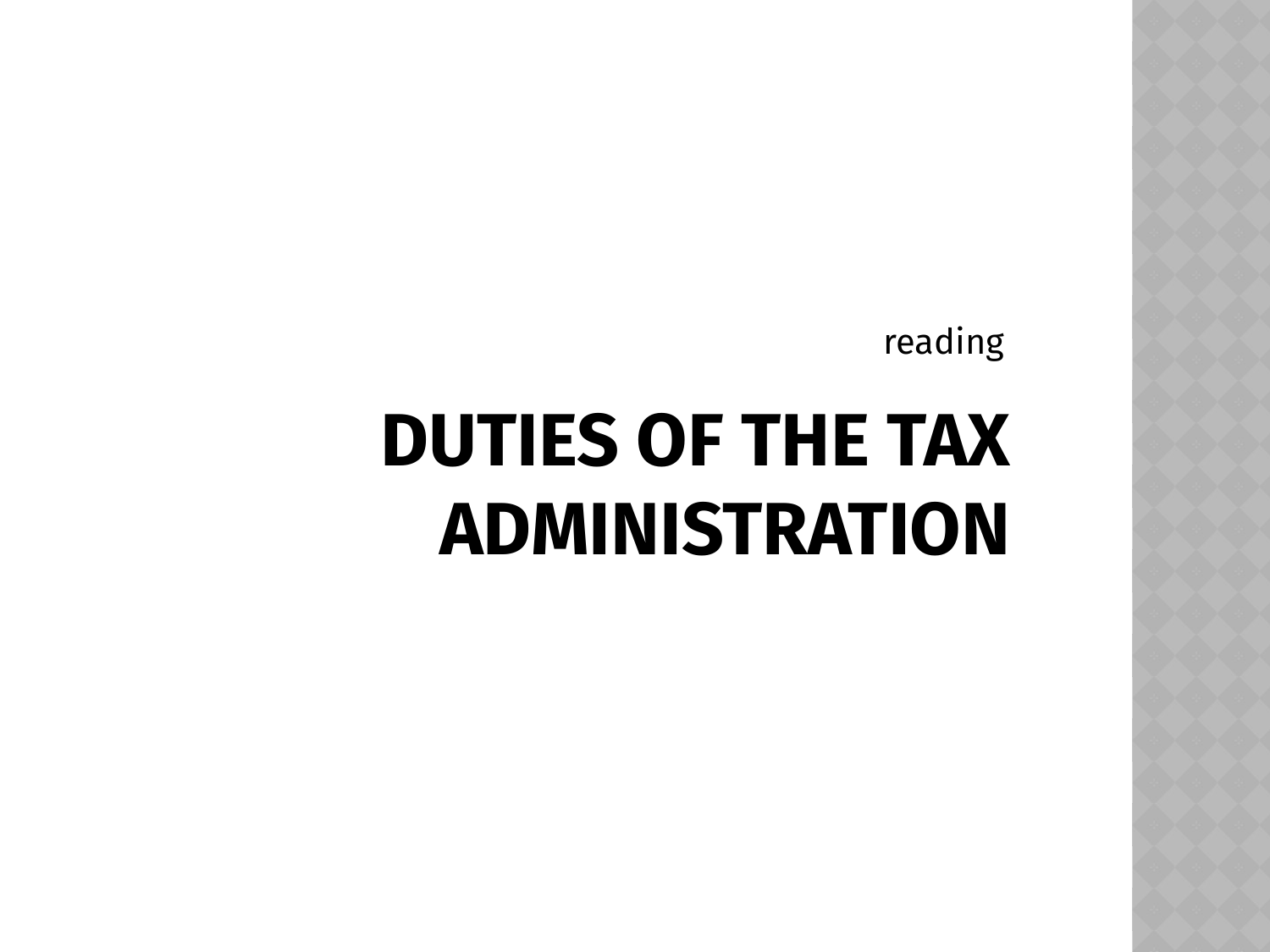

reading
# DUTIES OF THE TAX ADMINISTRATION